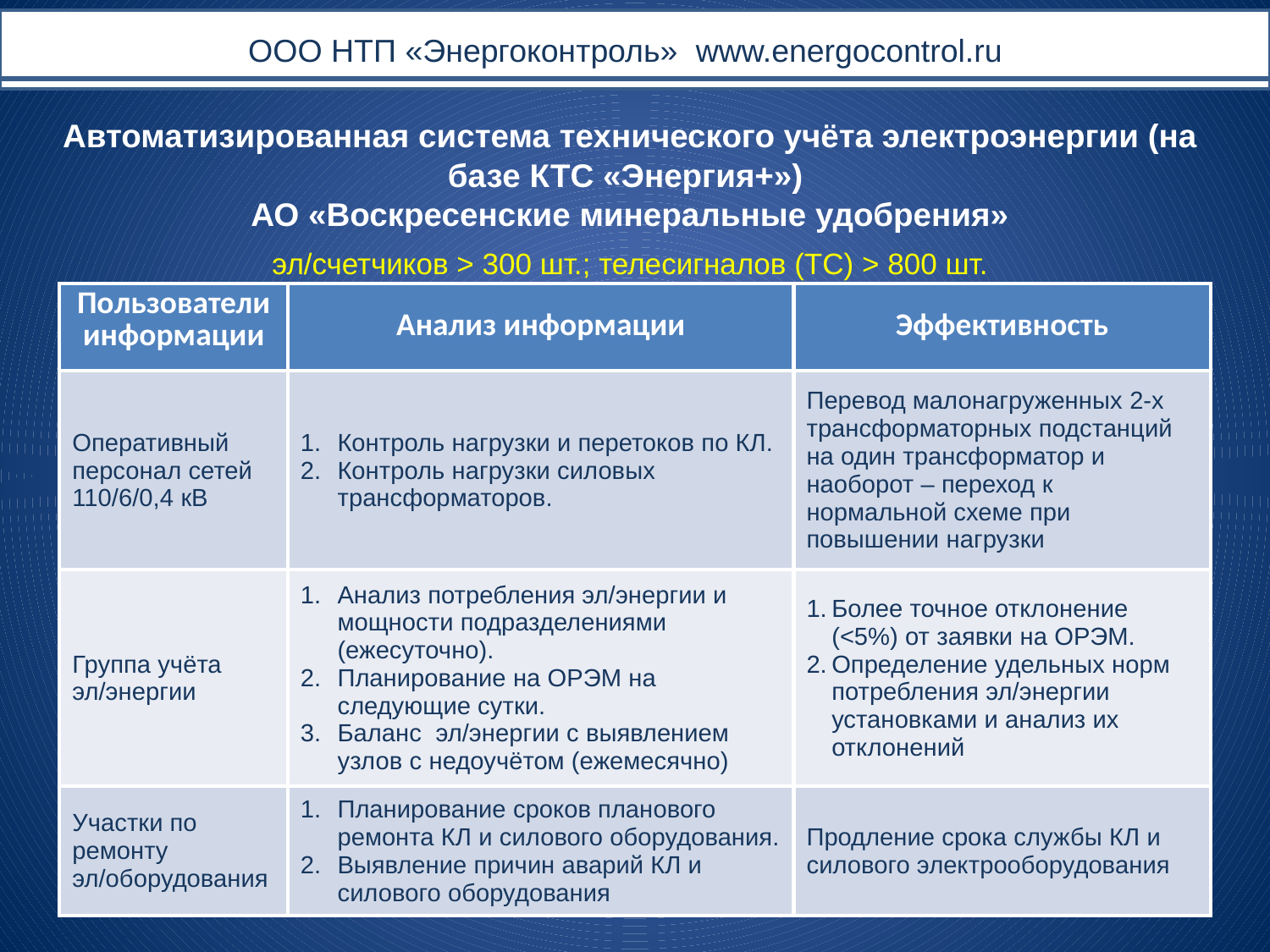

# ООО НТП «Энергоконтроль»  www.energocontrol.ru

Автоматизированная система технического учёта электроэнергии (на базе КТС «Энергия+»)
АО «Воскресенские минеральные удобрения»

эл/счетчиков > 300 шт.; телесигналов (ТС) > 800 шт.
цикл опроса – 30 сек ТС и 3 мин эл/счетчики

| Пользователи информации | Анализ информации | Эффективность |
| --- | --- | --- |
| Оперативный персонал сетей 110/6/0,4 кВ | Контроль нагрузки и перетоков по КЛ. Контроль нагрузки силовых трансформаторов. | Перевод малонагруженных 2-х трансформаторных подстанций на один трансформатор и наоборот – переход к нормальной схеме при повышении нагрузки |
| Группа учёта эл/энергии | Анализ потребления эл/энергии и мощности подразделениями (ежесуточно). Планирование на ОРЭМ на следующие сутки. Баланс эл/энергии с выявлением узлов с недоучётом (ежемесячно) | Более точное отклонение (<5%) от заявки на ОРЭМ. Определение удельных норм потребления эл/энергии установками и анализ их отклонений |
| Участки по ремонту эл/оборудования | Планирование сроков планового ремонта КЛ и силового оборудования. Выявление причин аварий КЛ и силового оборудования | Продление срока службы КЛ и силового электрооборудования |